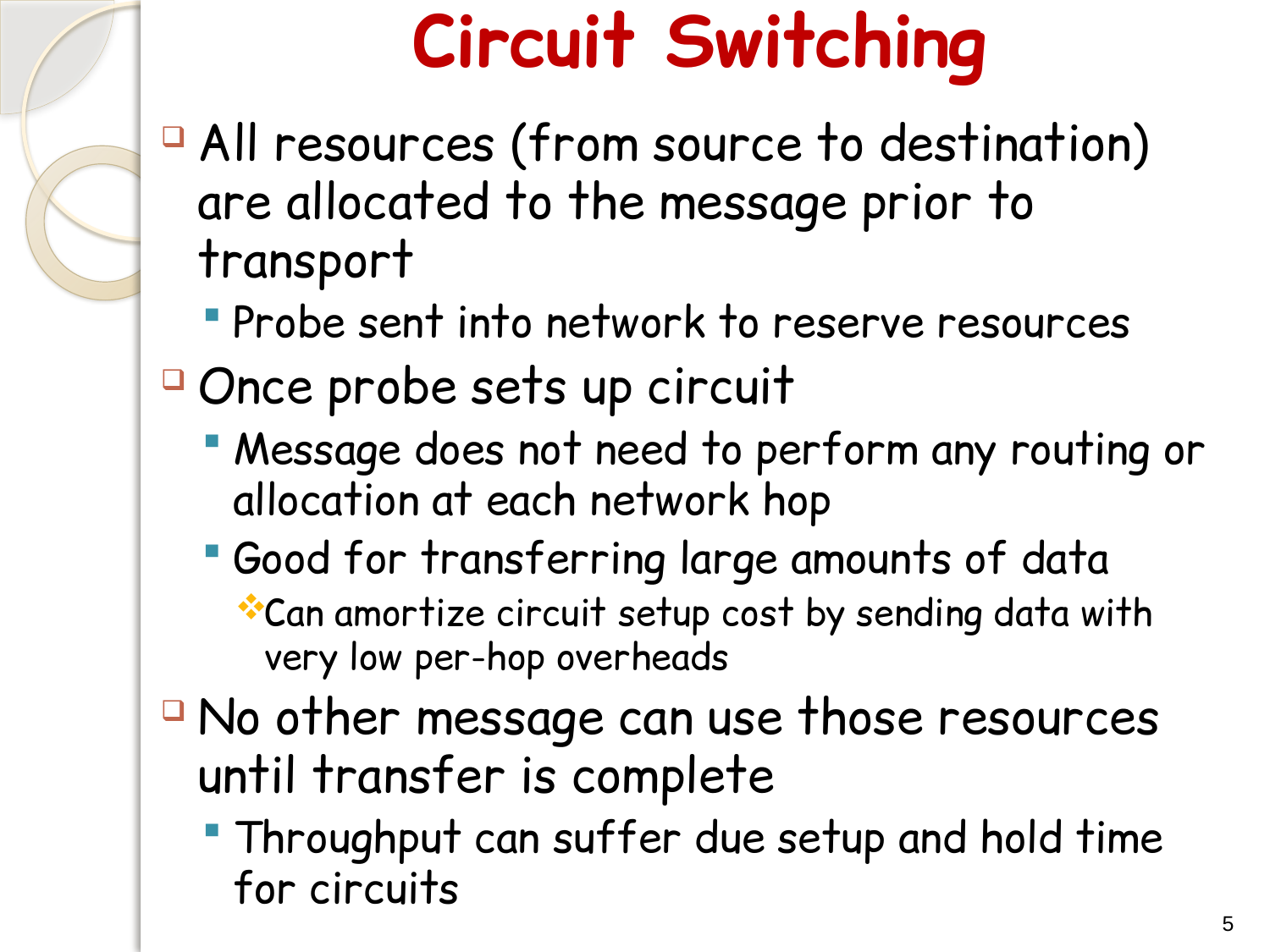

# Circuit Switching
All resources (from source to destination) are allocated to the message prior to transport
Probe sent into network to reserve resources
Once probe sets up circuit
Message does not need to perform any routing or allocation at each network hop
Good for transferring large amounts of data
Can amortize circuit setup cost by sending data with very low per-hop overheads
No other message can use those resources until transfer is complete
Throughput can suffer due setup and hold time for circuits
5